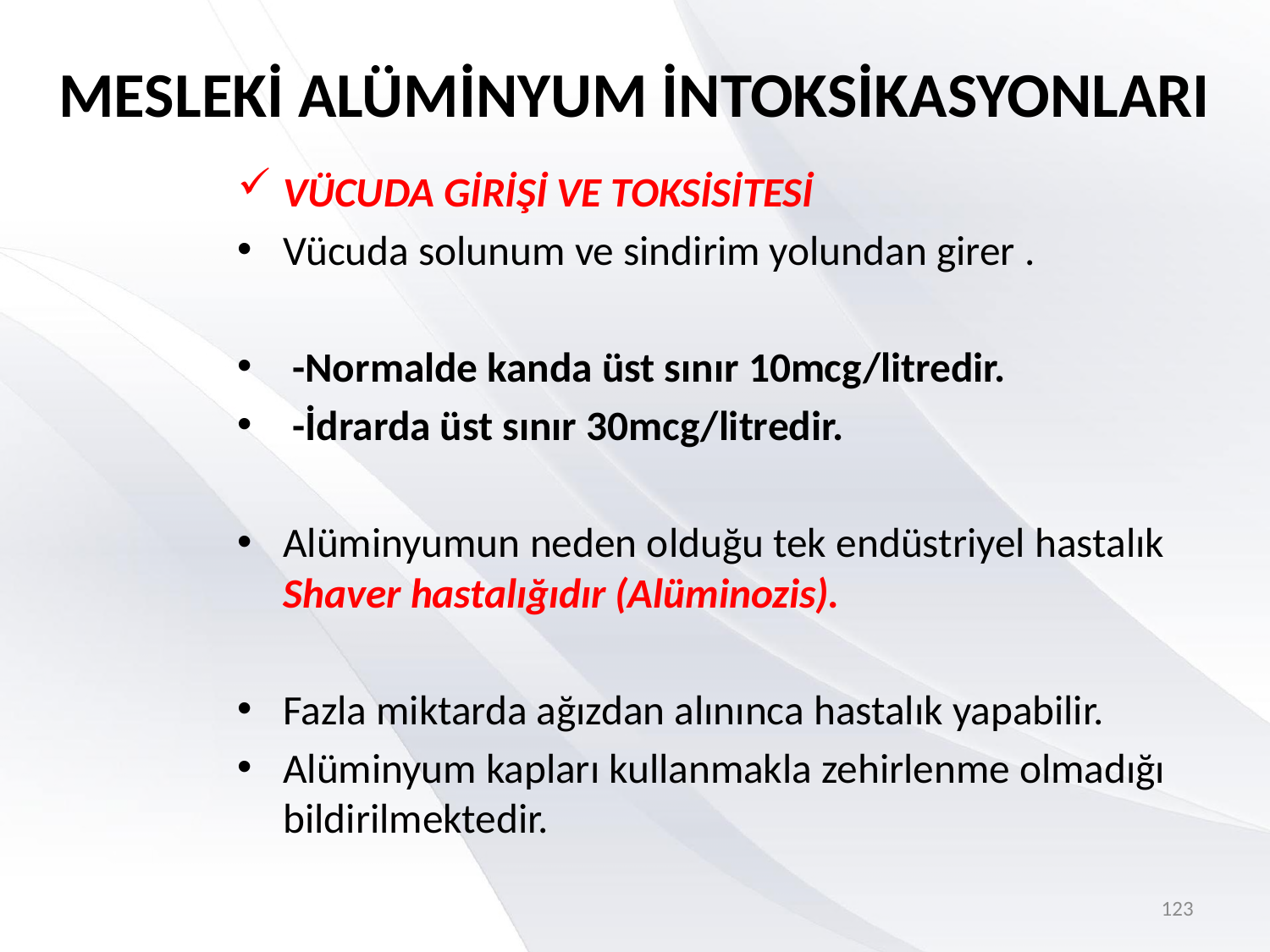

# MESLEKİ ALÜMİNYUM İNTOKSİKASYONLARI
VÜCUDA GİRİŞİ VE TOKSİSİTESİ
Vücuda solunum ve sindirim yolundan girer .

 -Normalde kanda üst sınır 10mcg/litredir.
 -İdrarda üst sınır 30mcg/litredir.

Alüminyumun neden olduğu tek endüstriyel hastalık Shaver hastalığıdır (Alüminozis).

Fazla miktarda ağızdan alınınca hastalık yapabilir.
Alüminyum kapları kullanmakla zehirlenme olmadığı bildirilmektedir.

123